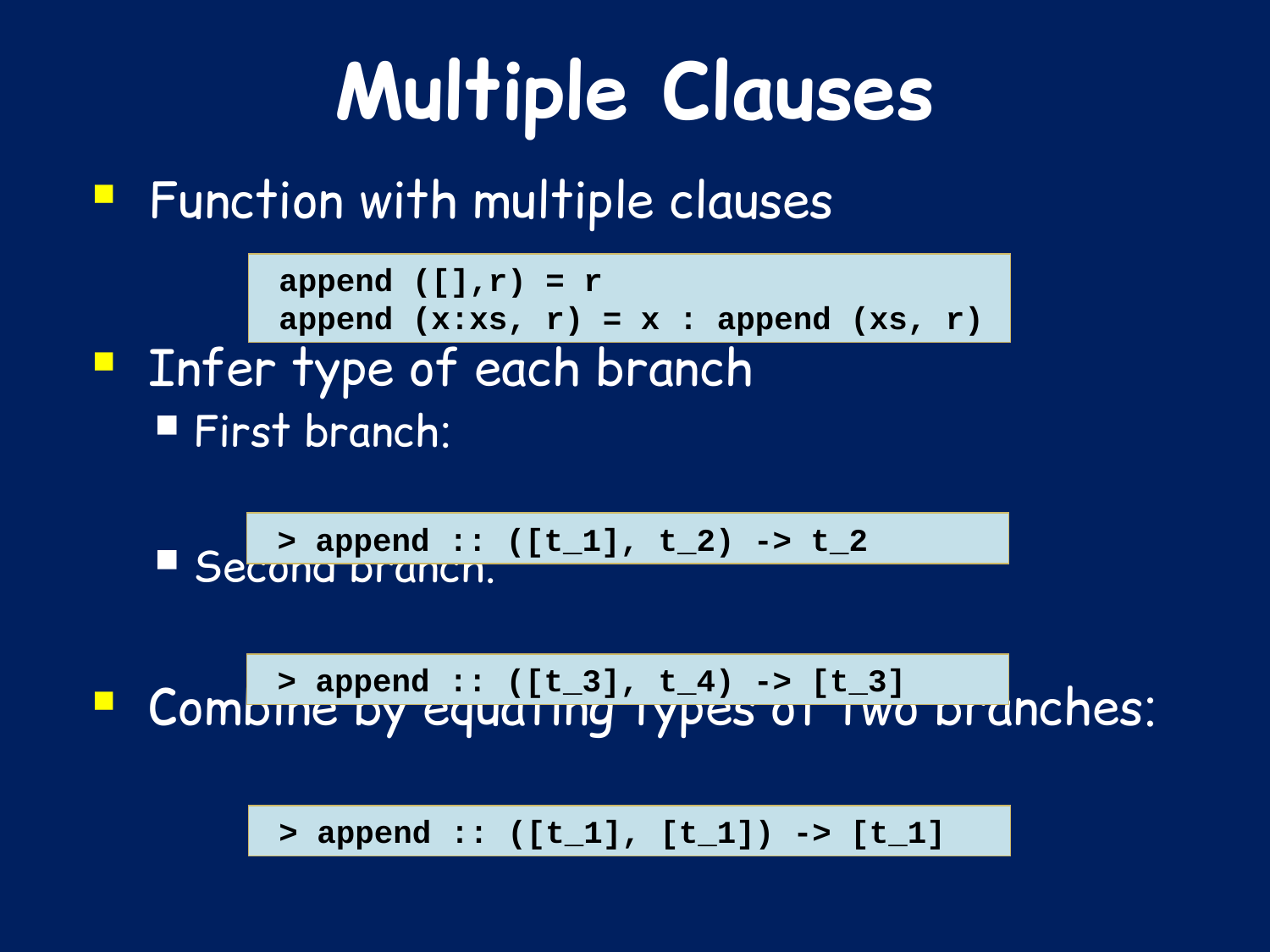

# Multiple Clauses
Function with multiple clauses

Infer type of each branch
First branch:

Second branch:

Combine by equating types of two branches:
append ([],r) = r
append (x:xs, r) = x : append (xs, r)
> append :: ([t_1], t_2) -> t_2
> append :: ([t_3], t_4) -> [t_3]
> append :: ([t_1], [t_1]) -> [t_1]